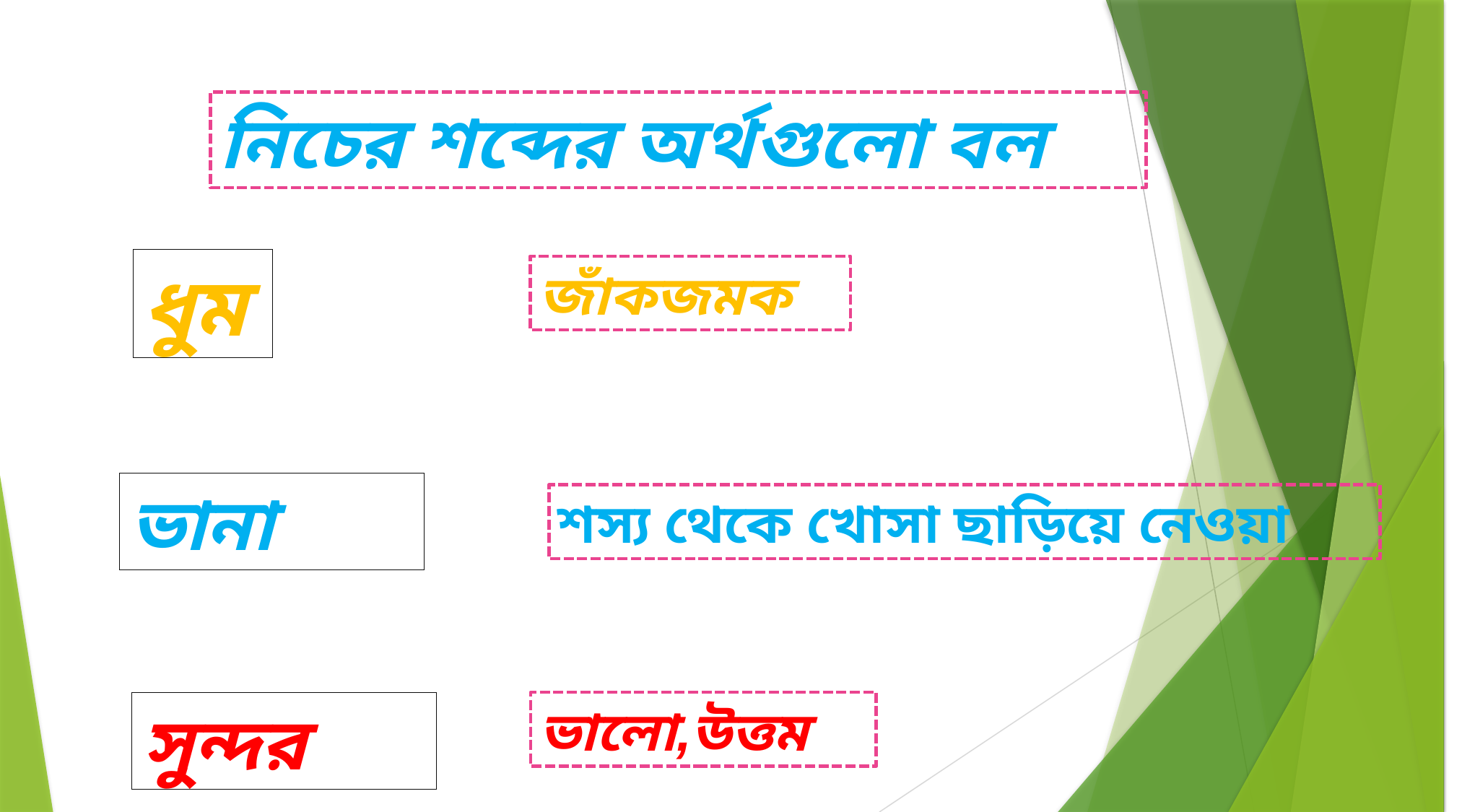

নিচের শব্দের অর্থগুলো বল
ধুম
জাঁকজমক
ভানা
শস্য থেকে খোসা ছাড়িয়ে নেওয়া
সুন্দর
ভালো,উত্তম